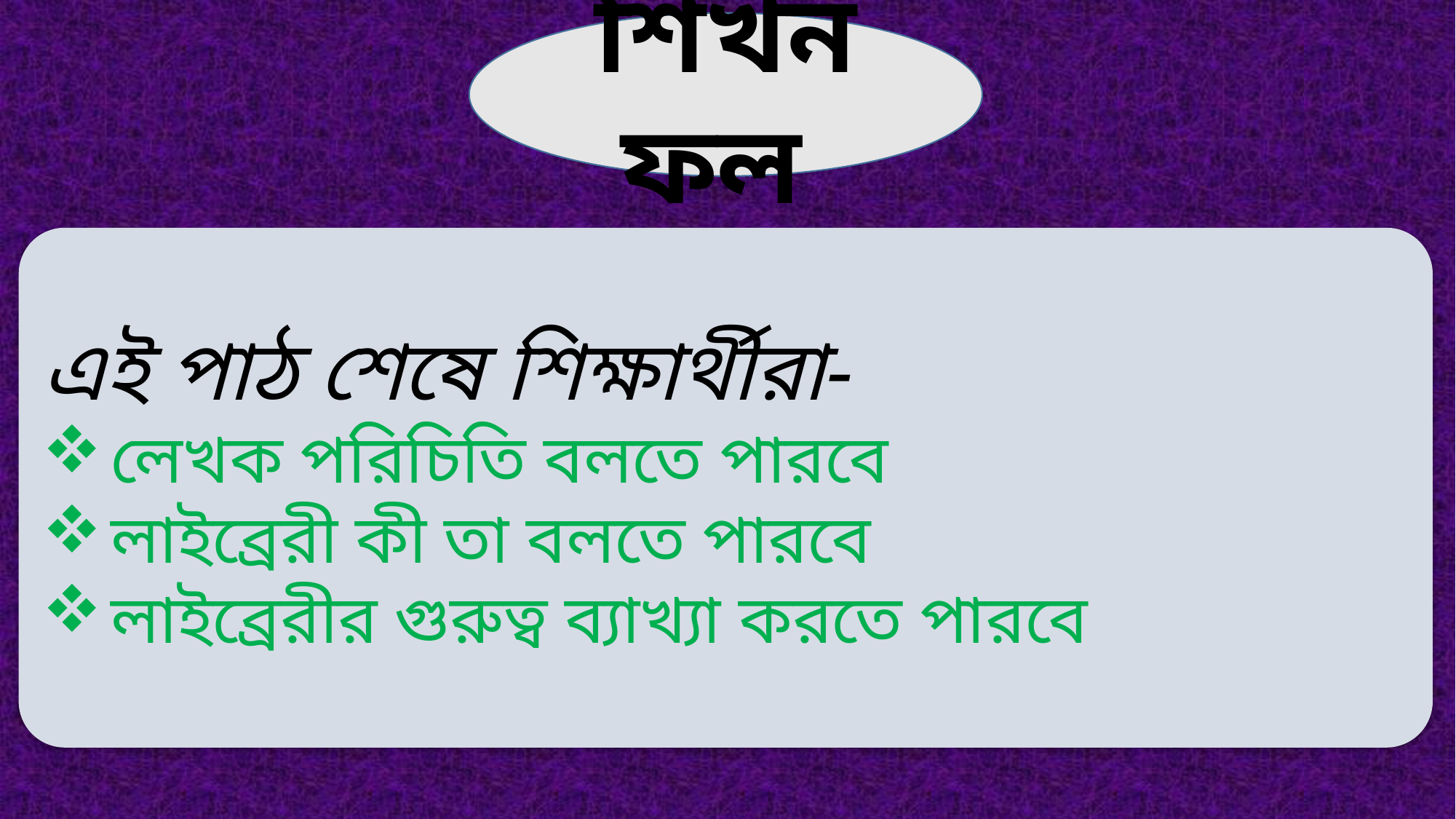

শিখন ফল
এই পাঠ শেষে শিক্ষার্থীরা-
লেখক পরিচিতি বলতে পারবে
লাইব্রেরী কী তা বলতে পারবে
লাইব্রেরীর গুরুত্ব ব্যাখ্যা করতে পারবে